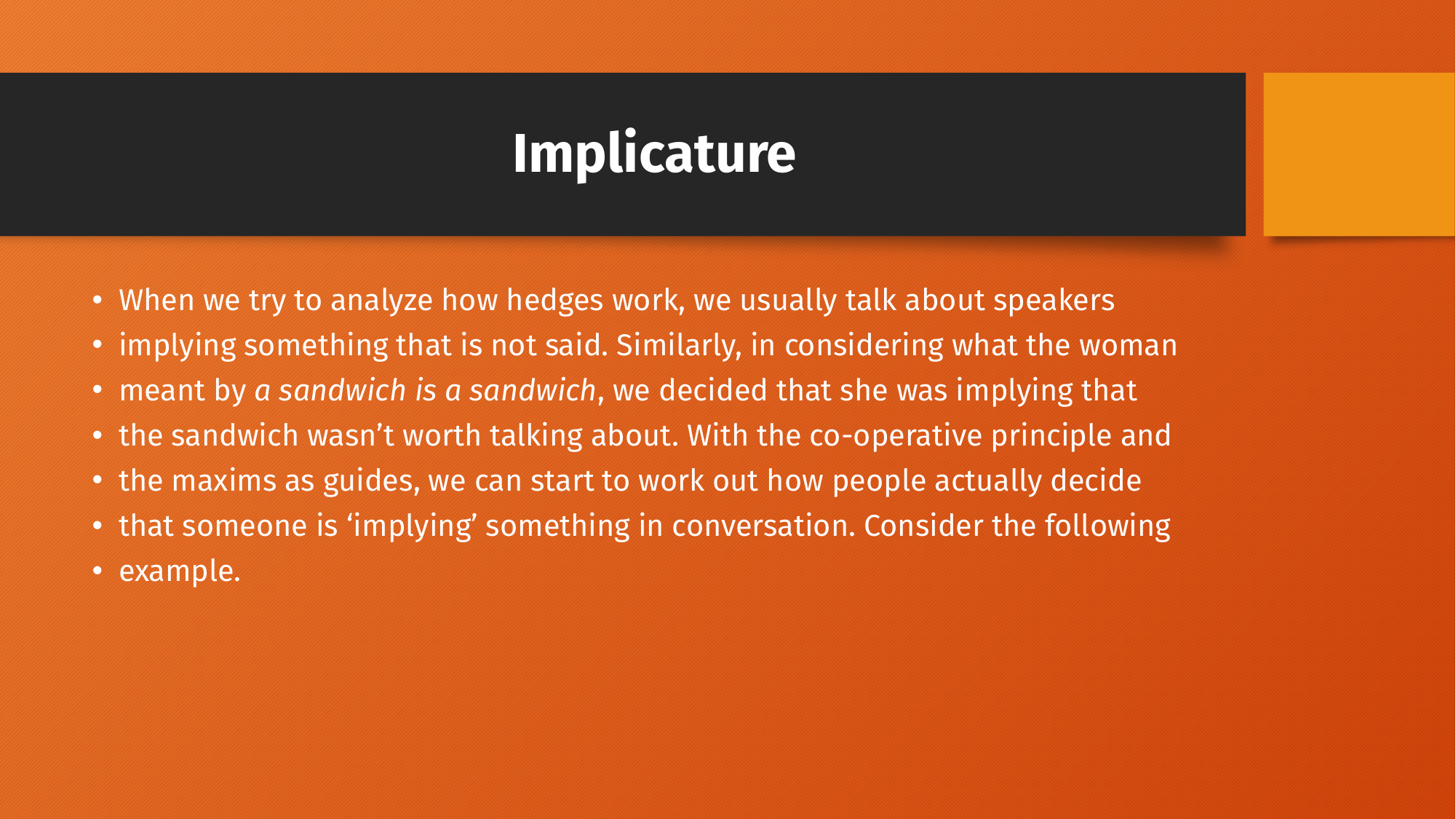

# Implicature
When we try to analyze how hedges work, we usually talk about speakers
implying something that is not said. Similarly, in considering what the woman
meant by a sandwich is a sandwich, we decided that she was implying that
the sandwich wasn’t worth talking about. With the co-operative principle and
the maxims as guides, we can start to work out how people actually decide
that someone is ‘implying’ something in conversation. Consider the following
example.